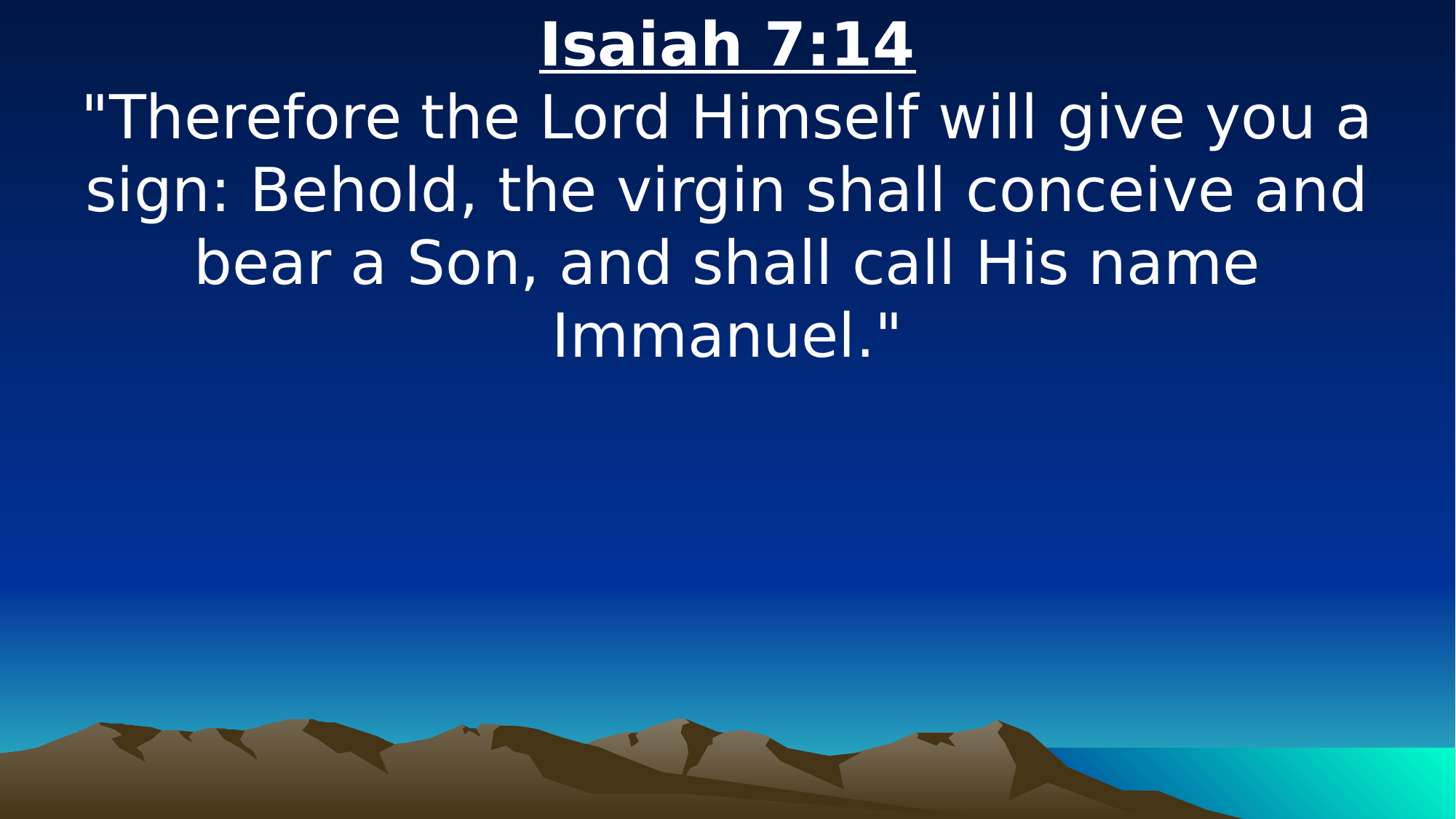

Isaiah 7:14
"Therefore the Lord Himself will give you a sign: Behold, the virgin shall conceive and bear a Son, and shall call His name Immanuel."